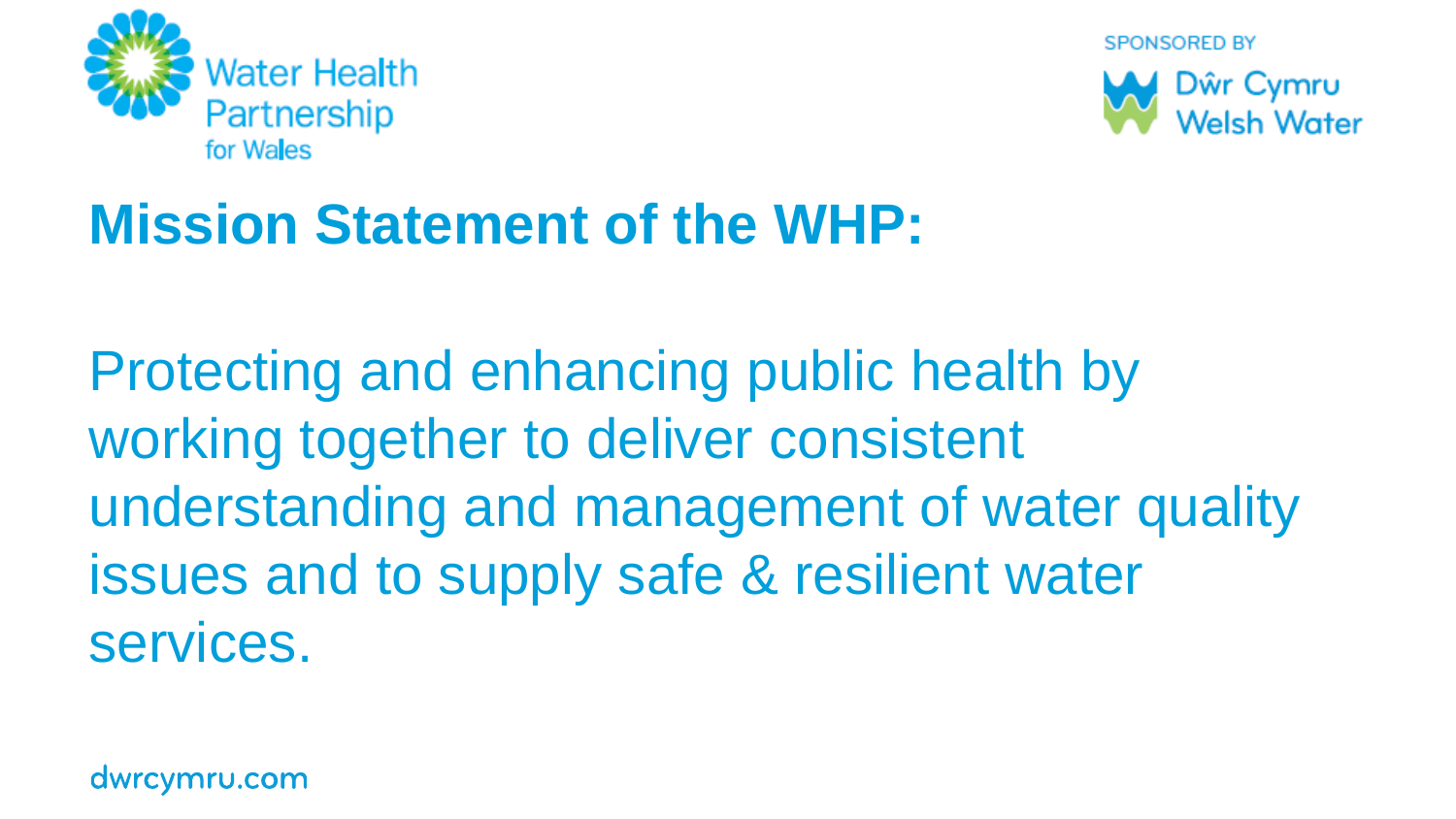

Mission Statement of the WHP:

Protecting and enhancing public health by working together to deliver consistent understanding and management of water quality issues and to supply safe & resilient water services.